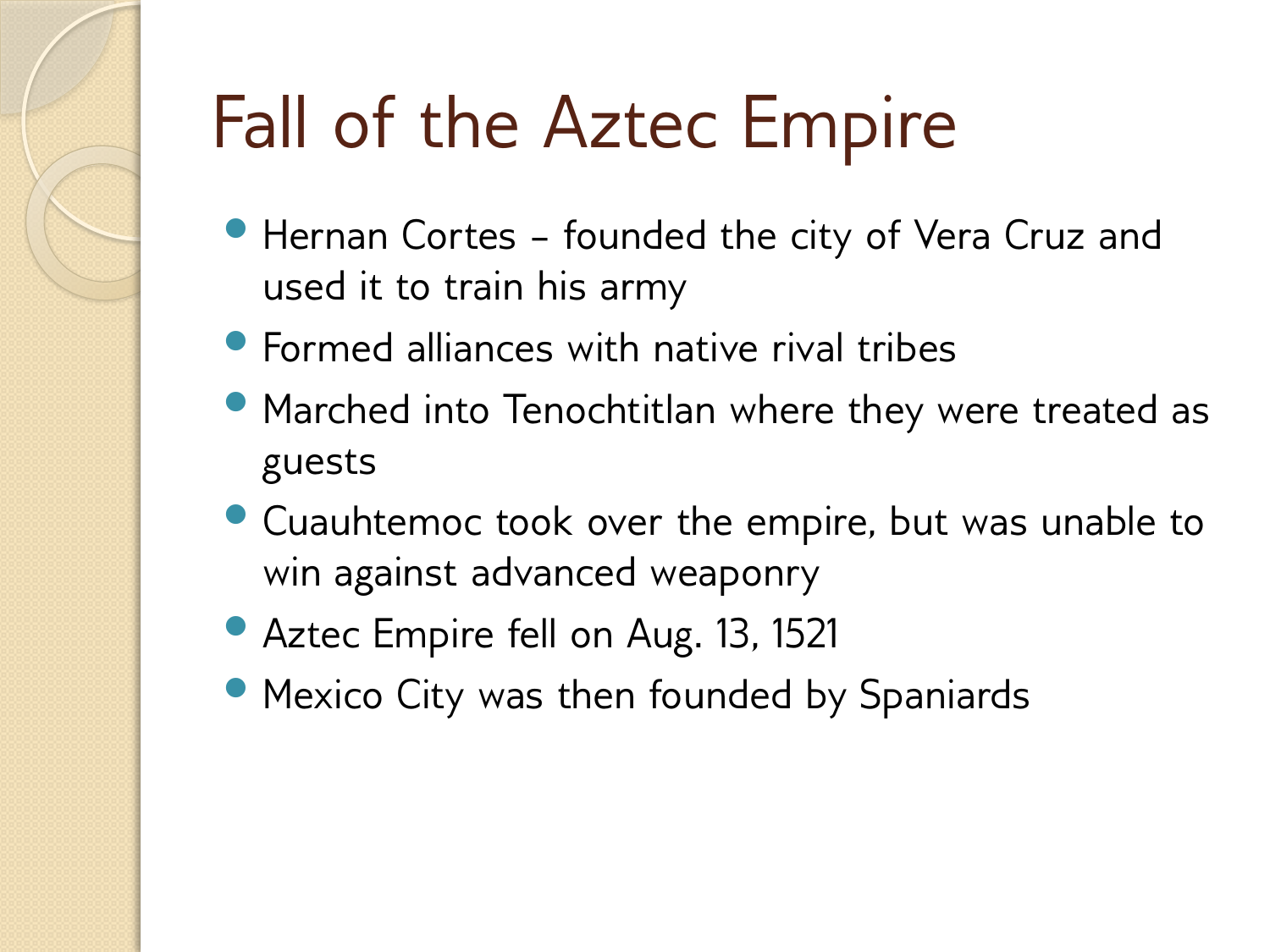

# Fall of the Aztec Empire
Hernan Cortes – founded the city of Vera Cruz and used it to train his army
Formed alliances with native rival tribes
Marched into Tenochtitlan where they were treated as guests
Cuauhtemoc took over the empire, but was unable to win against advanced weaponry
Aztec Empire fell on Aug. 13, 1521
Mexico City was then founded by Spaniards